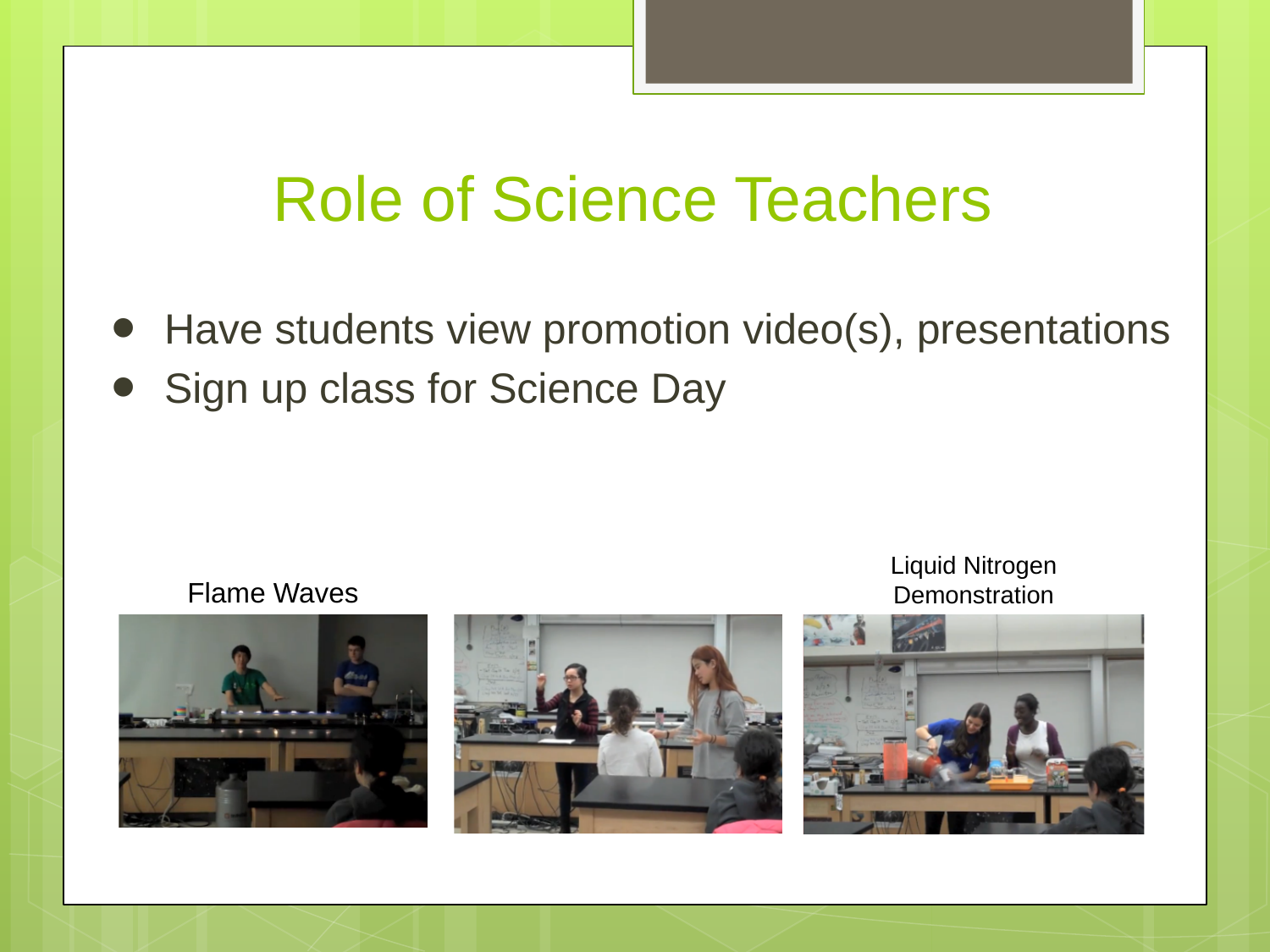

# Role of Science Teachers
Have students view promotion video(s), presentations
Sign up class for Science Day
Liquid Nitrogen Demonstration
Flame Waves